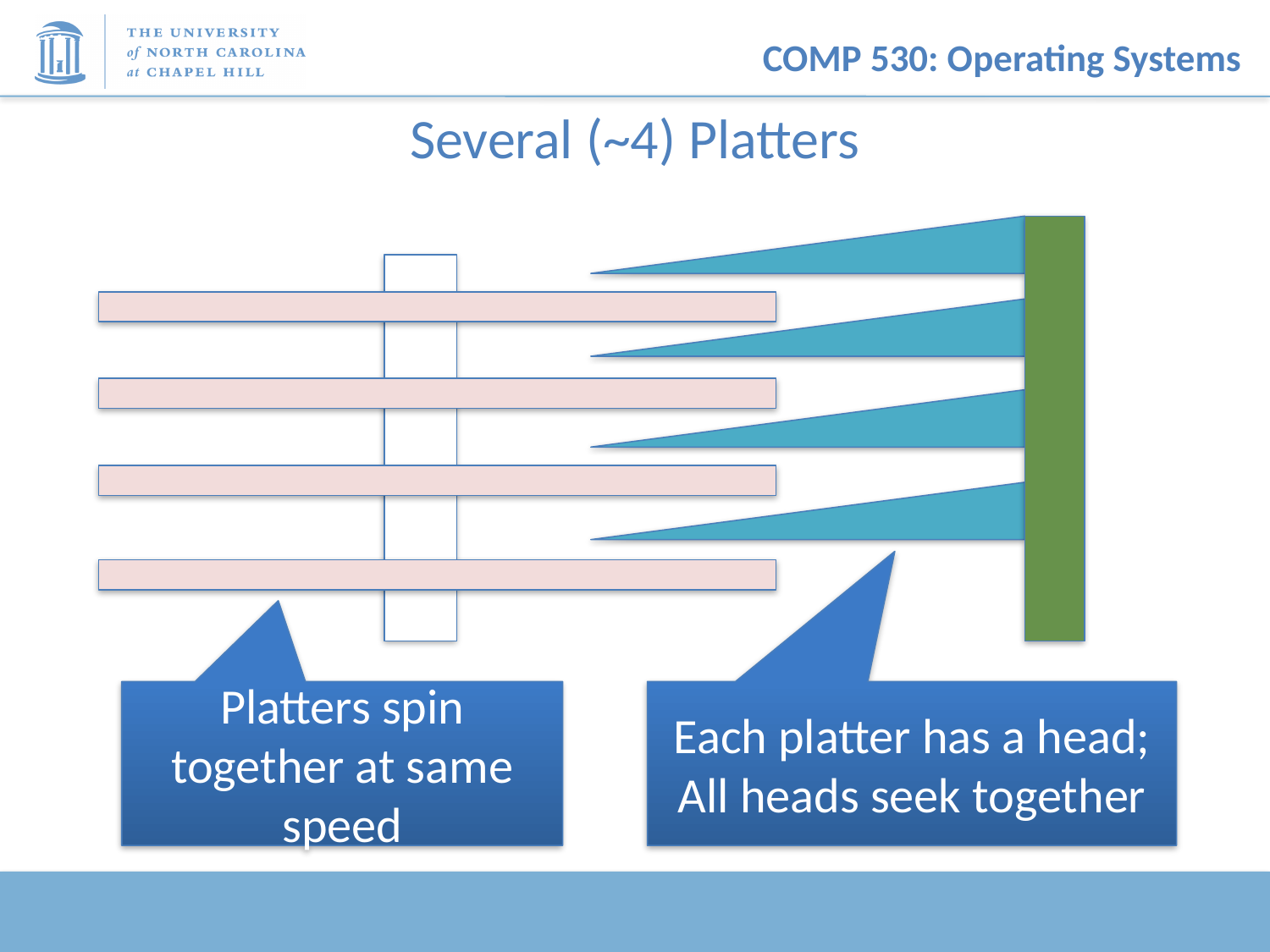

# Several (~4) Platters

Platters spin together at same speed
Each platter has a head; All heads seek together